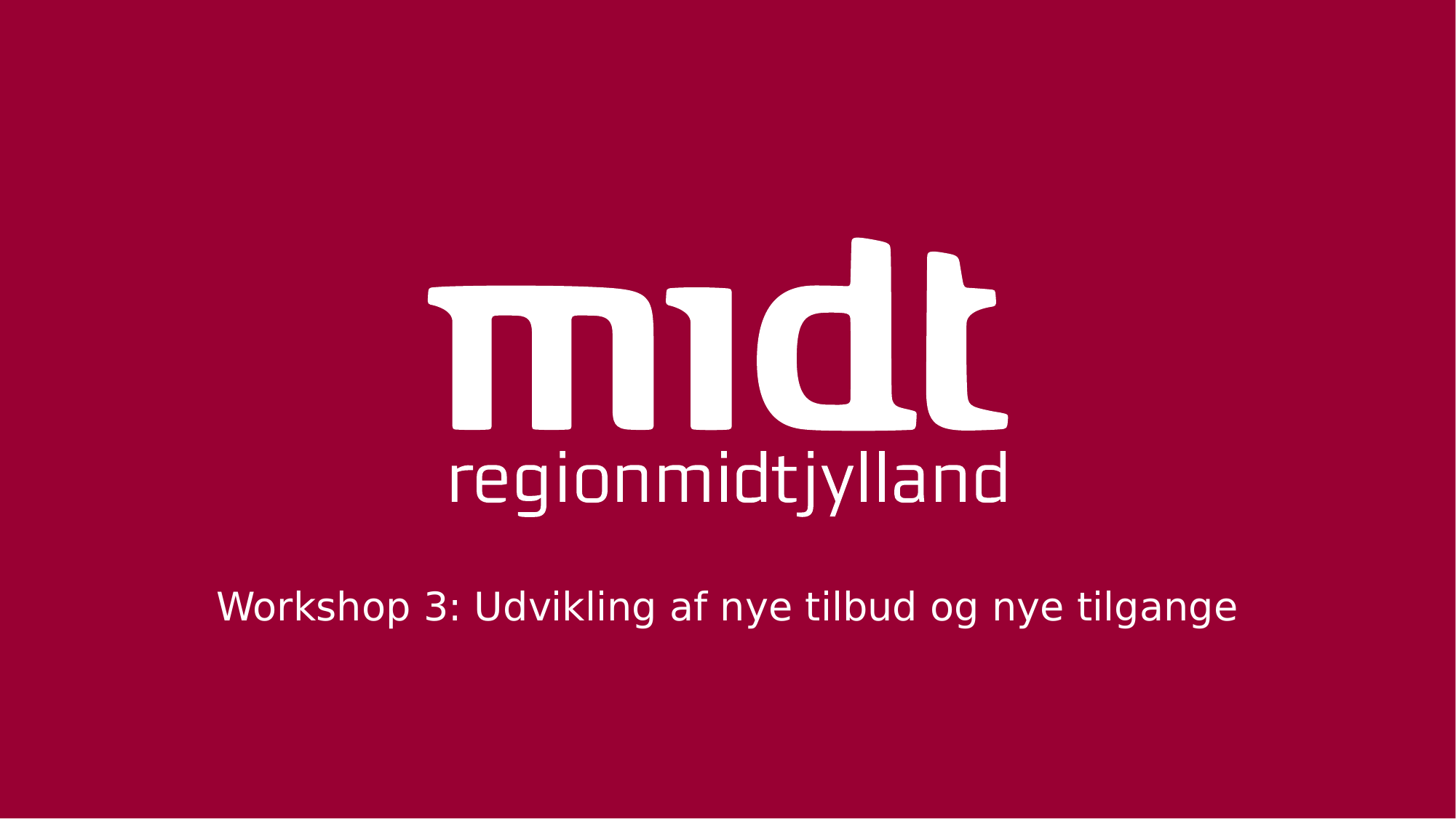

Workshop 3: Udvikling af nye tilbud og nye tilgange